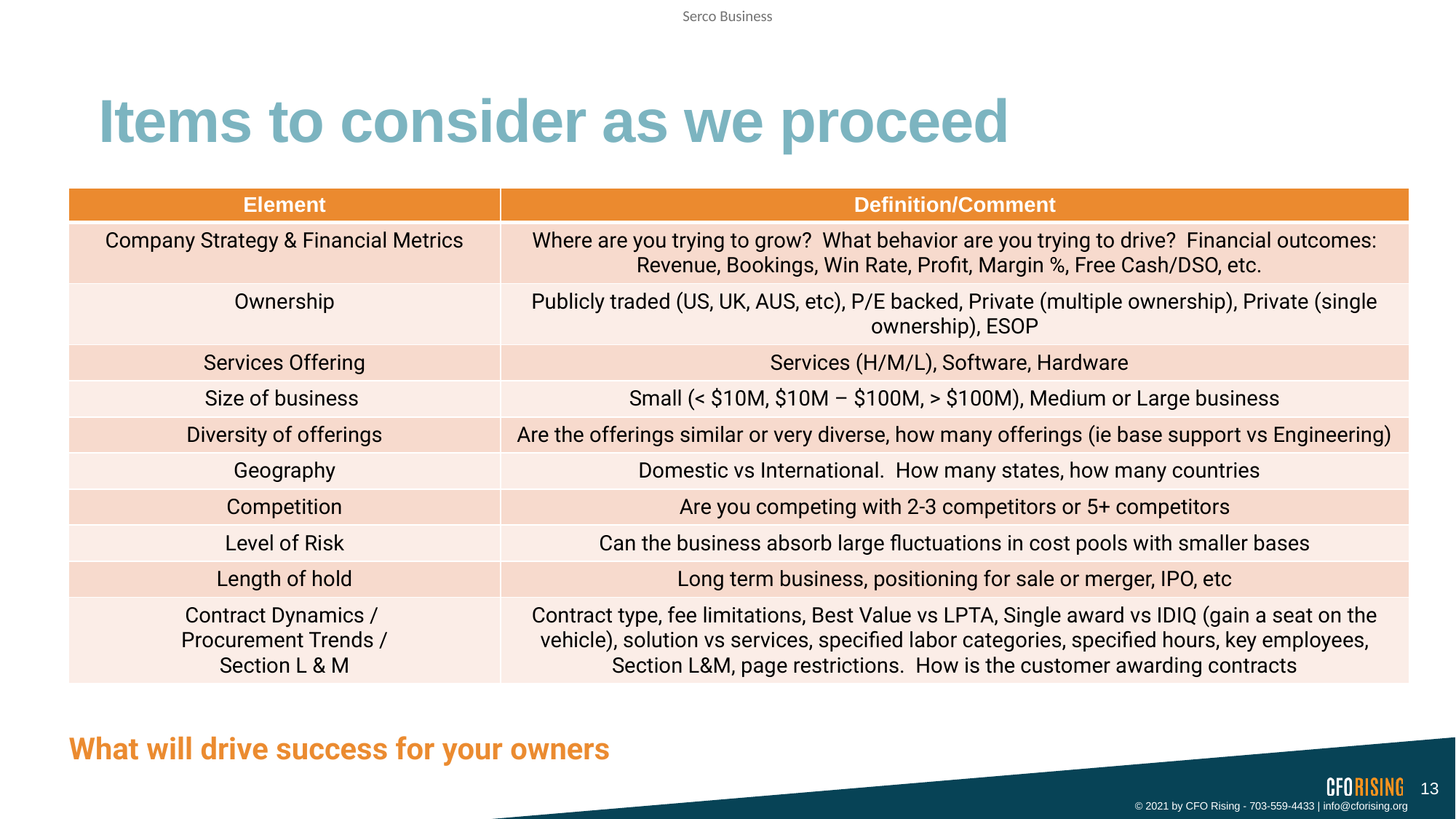

# Items to consider as we proceed
| Element | Definition/Comment |
| --- | --- |
| Company Strategy & Financial Metrics | Where are you trying to grow? What behavior are you trying to drive? Financial outcomes: Revenue, Bookings, Win Rate, Profit, Margin %, Free Cash/DSO, etc. |
| Ownership | Publicly traded (US, UK, AUS, etc), P/E backed, Private (multiple ownership), Private (single ownership), ESOP |
| Services Offering | Services (H/M/L), Software, Hardware |
| Size of business | Small (< $10M, $10M – $100M, > $100M), Medium or Large business |
| Diversity of offerings | Are the offerings similar or very diverse, how many offerings (ie base support vs Engineering) |
| Geography | Domestic vs International. How many states, how many countries |
| Competition | Are you competing with 2-3 competitors or 5+ competitors |
| Level of Risk | Can the business absorb large fluctuations in cost pools with smaller bases |
| Length of hold | Long term business, positioning for sale or merger, IPO, etc |
| Contract Dynamics / Procurement Trends / Section L & M | Contract type, fee limitations, Best Value vs LPTA, Single award vs IDIQ (gain a seat on the vehicle), solution vs services, specified labor categories, specified hours, key employees, Section L&M, page restrictions. How is the customer awarding contracts |
What will drive success for your owners

13